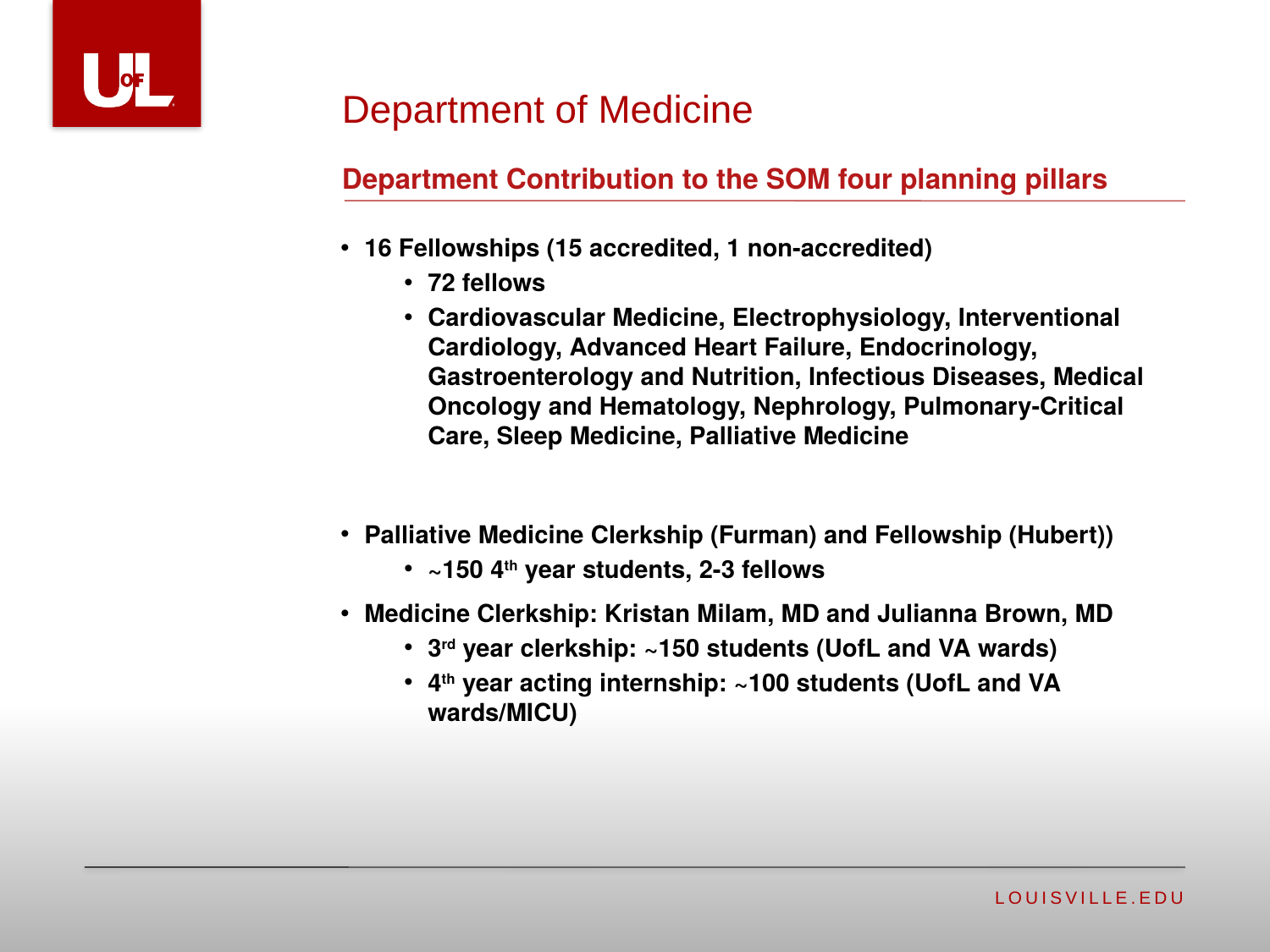

Department of Medicine
Department Contribution to the SOM four planning pillars
16 Fellowships (15 accredited, 1 non-accredited)
72 fellows
Cardiovascular Medicine, Electrophysiology, Interventional Cardiology, Advanced Heart Failure, Endocrinology, Gastroenterology and Nutrition, Infectious Diseases, Medical Oncology and Hematology, Nephrology, Pulmonary-Critical Care, Sleep Medicine, Palliative Medicine

Palliative Medicine Clerkship (Furman) and Fellowship (Hubert))
~150 4th year students, 2-3 fellows
Medicine Clerkship: Kristan Milam, MD and Julianna Brown, MD
3rd year clerkship: ~150 students (UofL and VA wards)
4th year acting internship: ~100 students (UofL and VA wards/MICU)